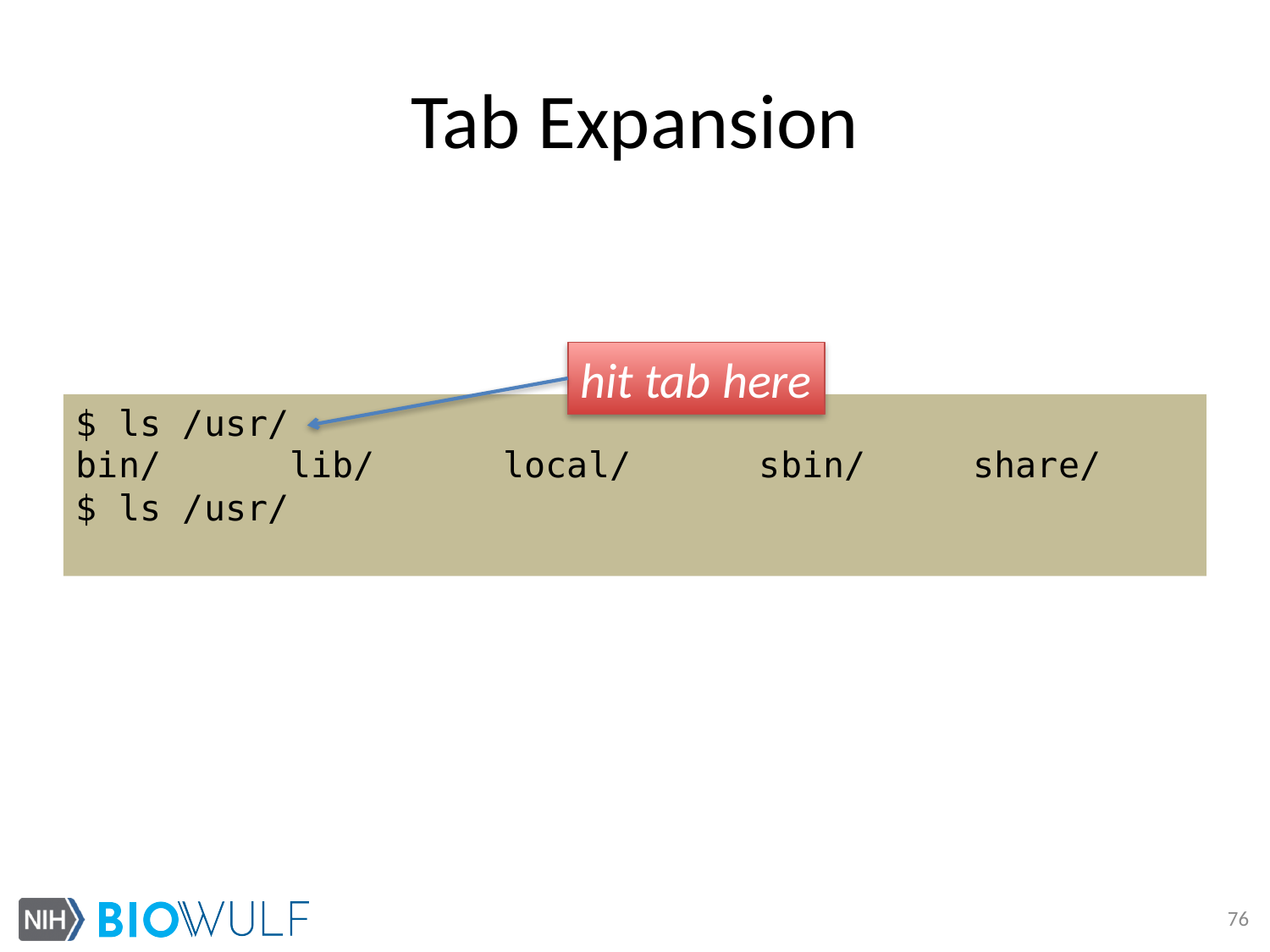

# Tab Expansion
hit tab here
$ ls /usr/
bin/      lib/      local/      sbin/     share/
$ ls /usr/

76